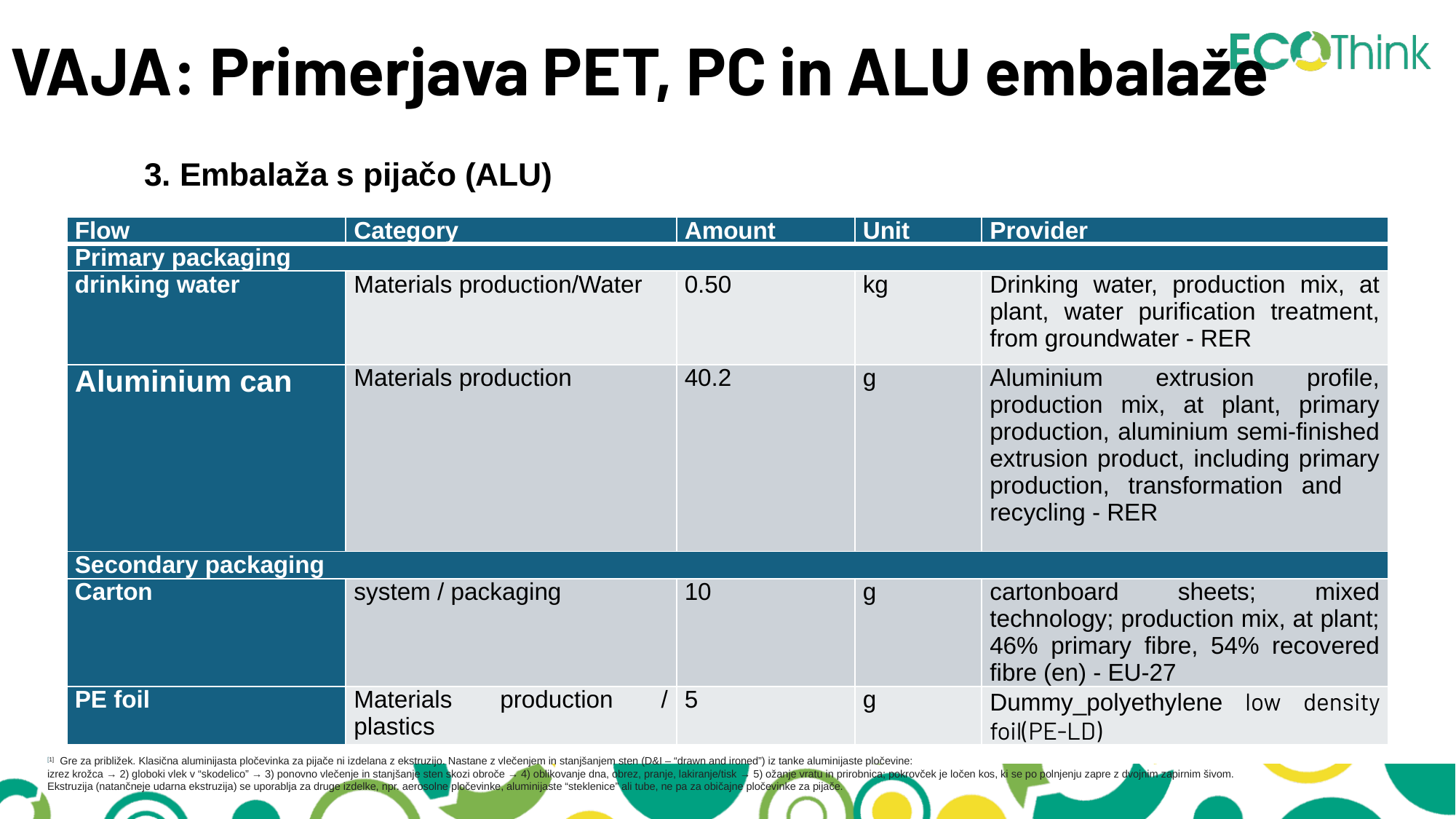

VAJA: Primerjava PET, PC in ALU embalaže
3. Embalaža s pijačo (ALU)
| Flow | Category | Amount | Unit | Provider |
| --- | --- | --- | --- | --- |
| Primary packaging |  |  |  |  |
| drinking water | Materials production/Water | 0.50 | kg | Drinking water, production mix, at plant, water purification treatment, from groundwater - RER |
| Aluminium can | Materials production | 40.2 | g | Aluminium extrusion profile, production mix, at plant, primary production, aluminium semi-finished extrusion product, including primary production, transformation and recycling - RER |
| Secondary packaging |  |  |  |  |
| Carton | system / packaging | 10 | g | cartonboard sheets; mixed technology; production mix, at plant; 46% primary fibre, 54% recovered fibre (en) - EU-27 |
| PE foil | Materials production / plastics | 5 | g | Dummy\_polyethylene low density foil(PE-LD) |

[1]  Gre za približek. Klasična aluminijasta pločevinka za pijače ni izdelana z ekstruzijo. Nastane z vlečenjem in stanjšanjem sten (D&I – “drawn and ironed”) iz tanke aluminijaste pločevine:
izrez krožca → 2) globoki vlek v “skodelico” → 3) ponovno vlečenje in stanjšanje sten skozi obroče → 4) oblikovanje dna, obrez, pranje, lakiranje/tisk → 5) ožanje vratu in prirobnica; pokrovček je ločen kos, ki se po polnjenju zapre z dvojnim zapirnim šivom.
Ekstruzija (natančneje udarna ekstruzija) se uporablja za druge izdelke, npr. aerosolne pločevinke, aluminijaste “steklenice” ali tube, ne pa za običajne pločevinke za pijače.